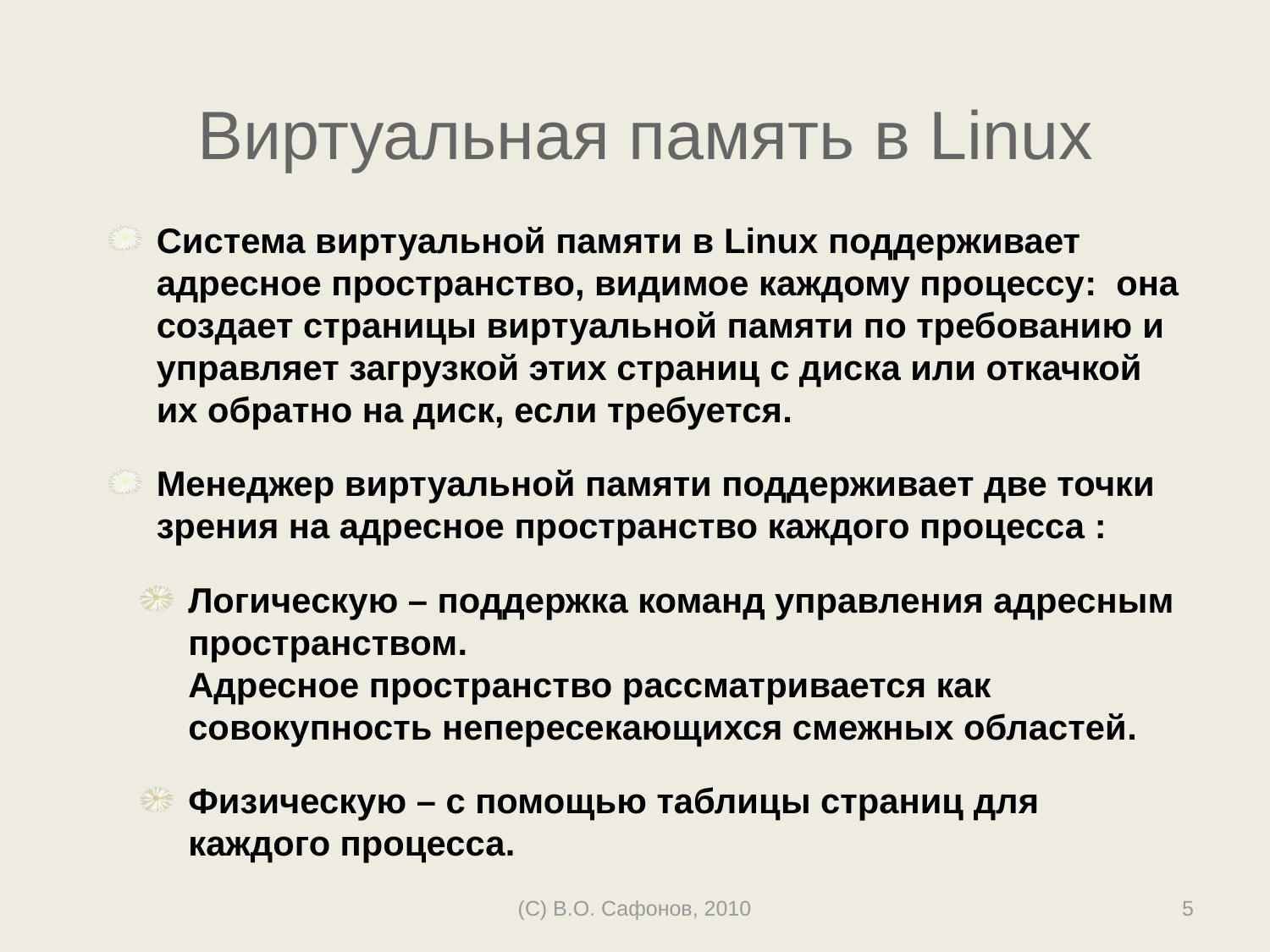

# Виртуальная память в Linux
Система виртуальной памяти в Linux поддерживает адресное пространство, видимое каждому процессу:  она создает страницы виртуальной памяти по требованию и управляет загрузкой этих страниц с диска или откачкой их обратно на диск, если требуется.
Менеджер виртуальной памяти поддерживает две точки зрения на адресное пространство каждого процесса :
Логическую – поддержка команд управления адресным пространством.
Адресное пространство рассматривается как совокупность непересекающихся смежных областей.
Физическую – с помощью таблицы страниц для каждого процесса.
(C) В.О. Сафонов, 2010
5